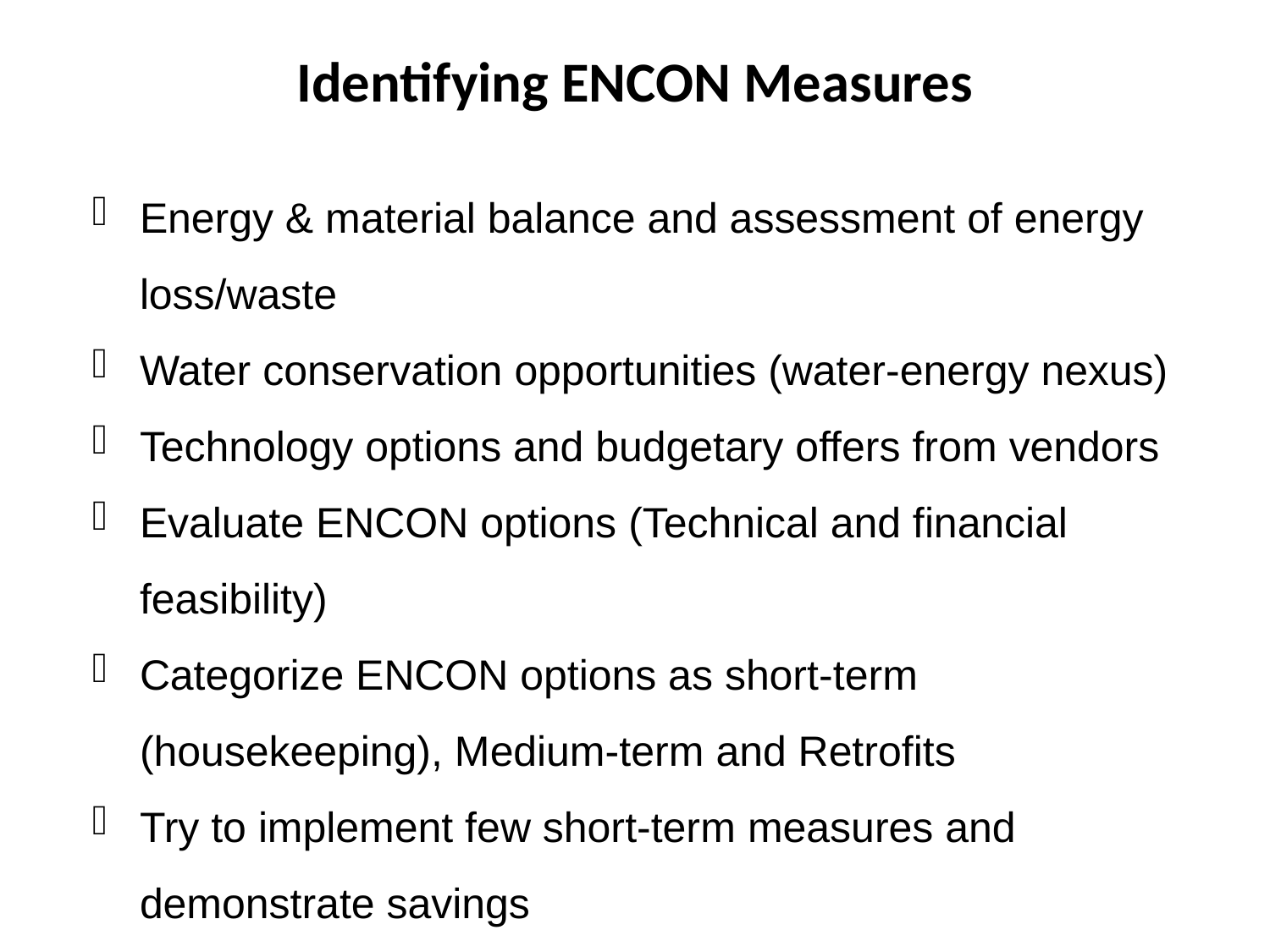

# Identifying ENCON Measures
Energy & material balance and assessment of energy loss/waste
Water conservation opportunities (water-energy nexus)
Technology options and budgetary offers from vendors
Evaluate ENCON options (Technical and financial feasibility)
Categorize ENCON options as short-term (housekeeping), Medium-term and Retrofits
Try to implement few short-term measures and demonstrate savings